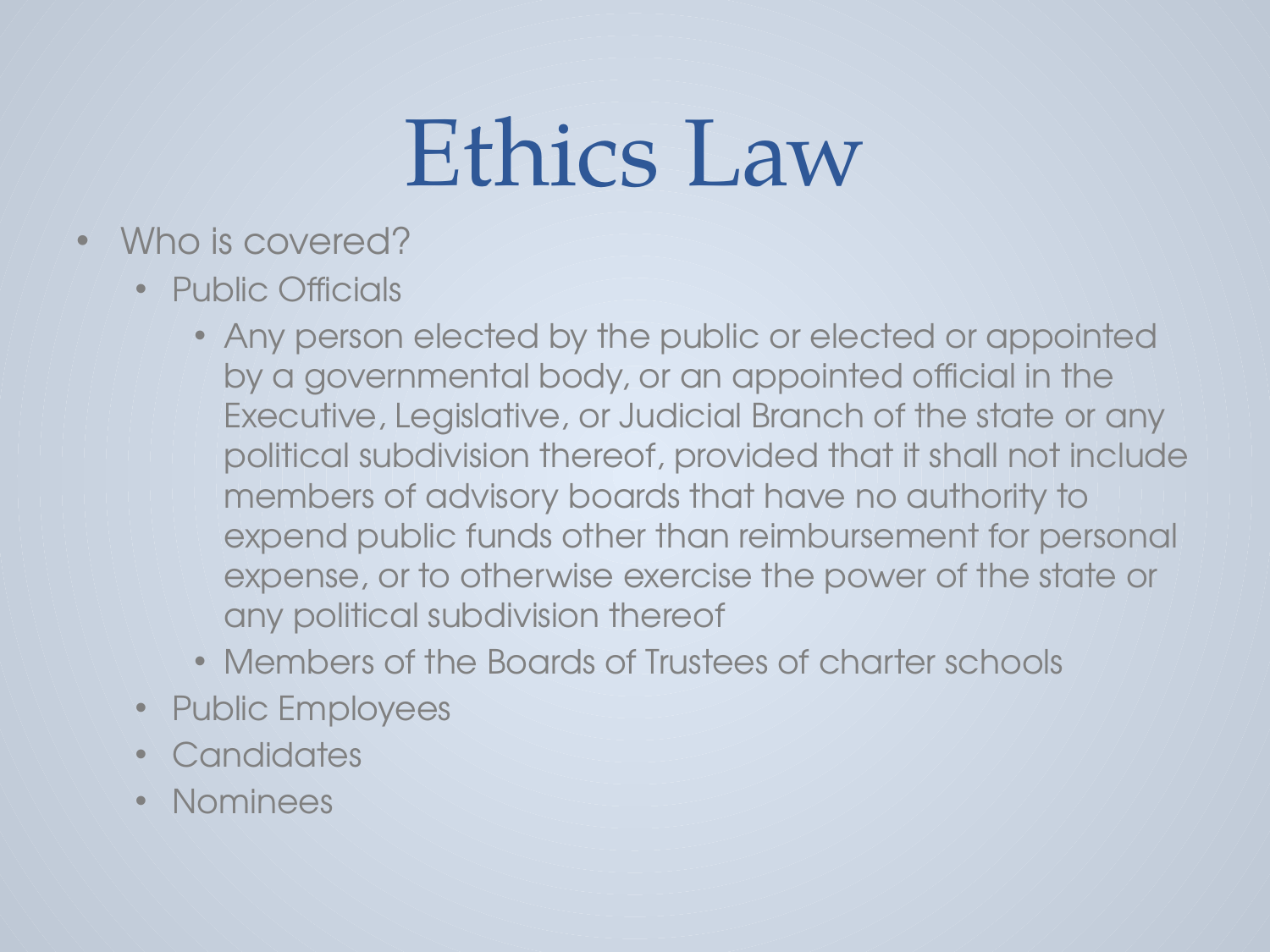

# Ethics Law
Who is covered?
Public Officials
Any person elected by the public or elected or appointed by a governmental body, or an appointed official in the Executive, Legislative, or Judicial Branch of the state or any political subdivision thereof, provided that it shall not include members of advisory boards that have no authority to expend public funds other than reimbursement for personal expense, or to otherwise exercise the power of the state or any political subdivision thereof
Members of the Boards of Trustees of charter schools
Public Employees
Candidates
Nominees